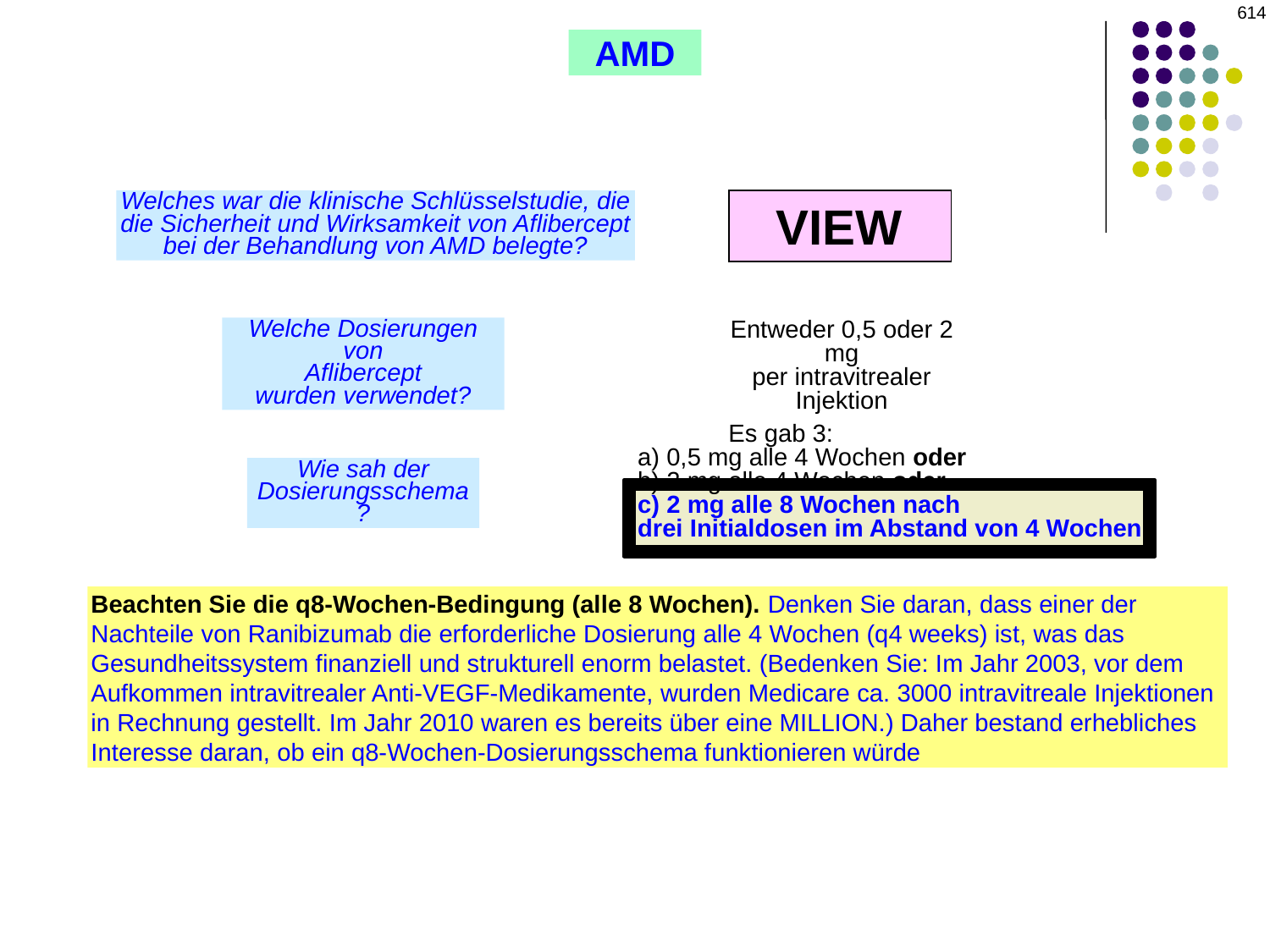

614
AMD
Welches war die klinische Schlüsselstudie, die die Sicherheit und Wirksamkeit von Aflibercept bei der Behandlung von AMD belegte?

VIEW
Entweder 0,5 oder 2 mg
per intravitrealer Injektion
Welche Dosierungen von
Aflibercept
wurden verwendet?
             Es gab 3:
a) 0,5 mg alle 4 Wochen oder
b) 2 mg alle 4 Wochen oder
c) 2 mg alle 8 Wochen nach
drei Initialdosen im Abstand von 4 Wochen
Wie sah der
Dosierungsschema?

Beachten Sie die q8-Wochen-Bedingung (alle 8 Wochen). Denken Sie daran, dass einer der Nachteile von Ranibizumab die erforderliche Dosierung alle 4 Wochen (q4 weeks) ist, was das Gesundheitssystem finanziell und strukturell enorm belastet. (Bedenken Sie: Im Jahr 2003, vor dem Aufkommen intravitrealer Anti-VEGF-Medikamente, wurden Medicare ca. 3000 intravitreale Injektionen in Rechnung gestellt. Im Jahr 2010 waren es bereits über eine MILLION.) Daher bestand erhebliches Interesse daran, ob ein q8-Wochen-Dosierungsschema funktionieren würde